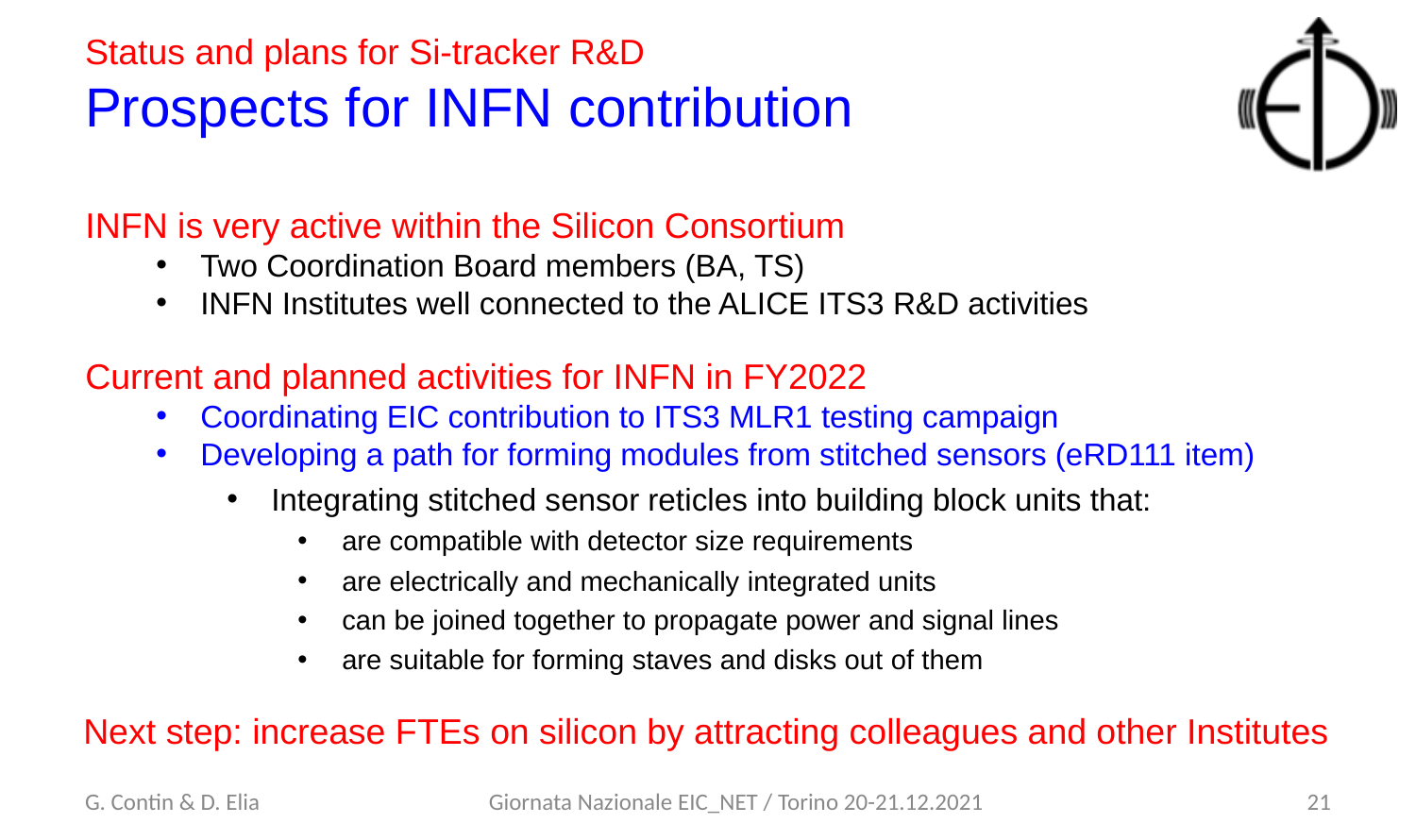

Status and plans for Si-tracker R&D
Prospects for INFN contribution
INFN is very active within the Silicon Consortium
Two Coordination Board members (BA, TS)
INFN Institutes well connected to the ALICE ITS3 R&D activities

Current and planned activities for INFN in FY2022
Coordinating EIC contribution to ITS3 MLR1 testing campaign
Developing a path for forming modules from stitched sensors (eRD111 item)
Integrating stitched sensor reticles into building block units that:
are compatible with detector size requirements
are electrically and mechanically integrated units
can be joined together to propagate power and signal lines
are suitable for forming staves and disks out of them

Next step: increase FTEs on silicon by attracting colleagues and other Institutes

G. Contin & D. Elia
Giornata Nazionale EIC_NET / Torino 20-21.12.2021
21